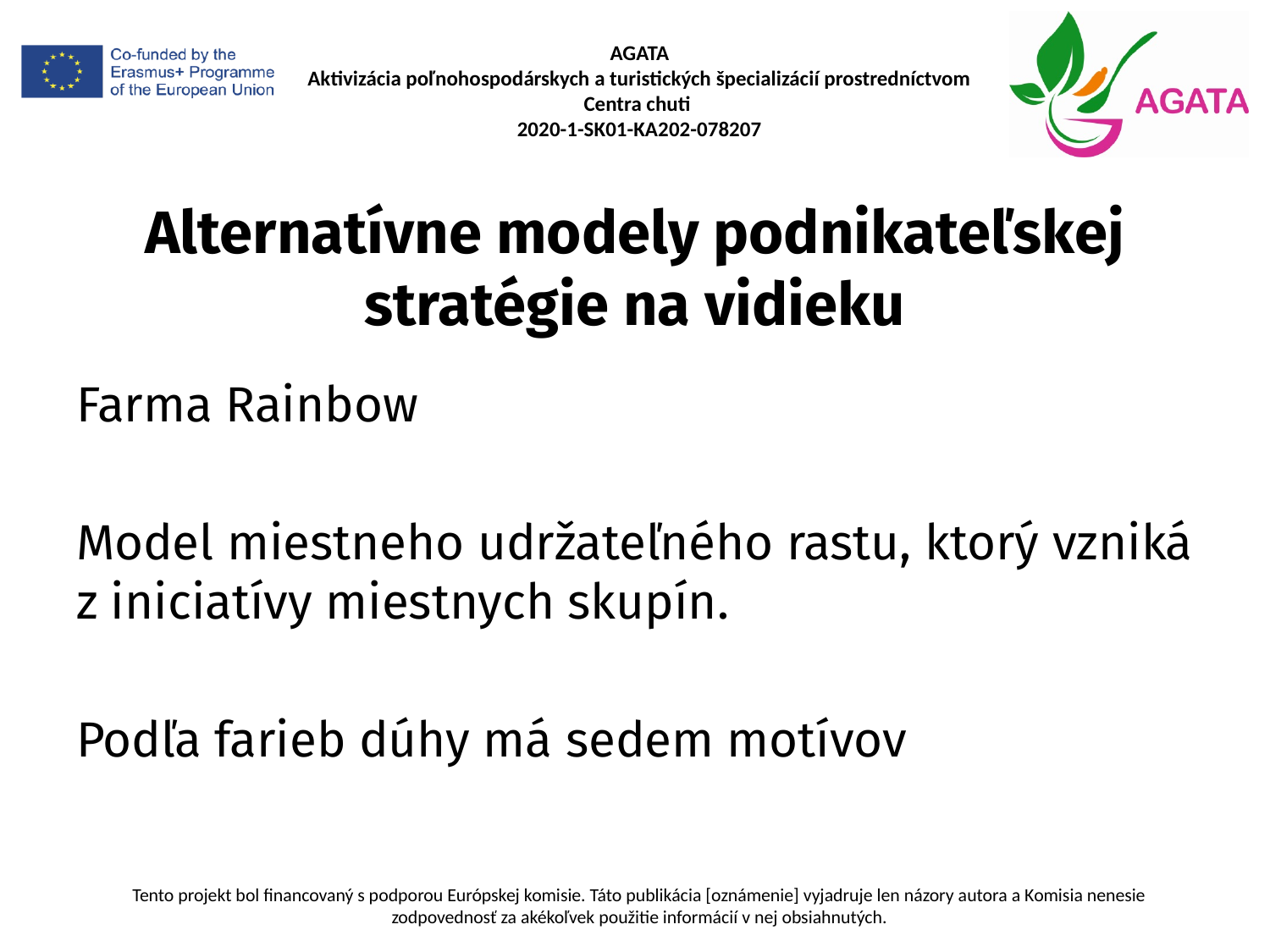

# Alternatívne modely podnikateľskej stratégie na vidieku
Farma Rainbow

Model miestneho udržateľného rastu, ktorý vzniká z iniciatívy miestnych skupín.

Podľa farieb dúhy má sedem motívov